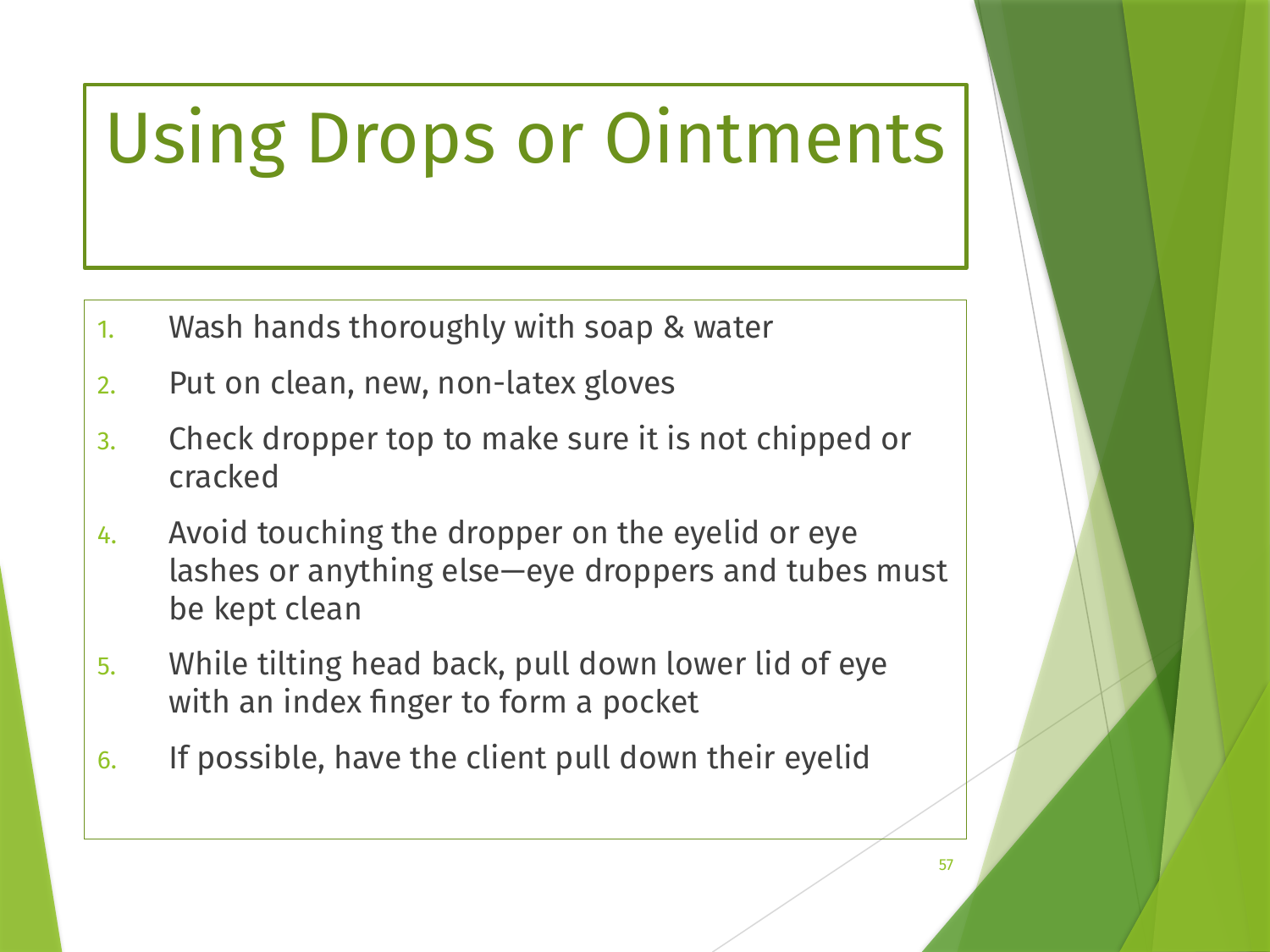

# Using Drops or Ointments
Wash hands thoroughly with soap & water
Put on clean, new, non-latex gloves
Check dropper top to make sure it is not chipped or cracked
Avoid touching the dropper on the eyelid or eye lashes or anything else—eye droppers and tubes must be kept clean
While tilting head back, pull down lower lid of eye with an index finger to form a pocket
If possible, have the client pull down their eyelid
57